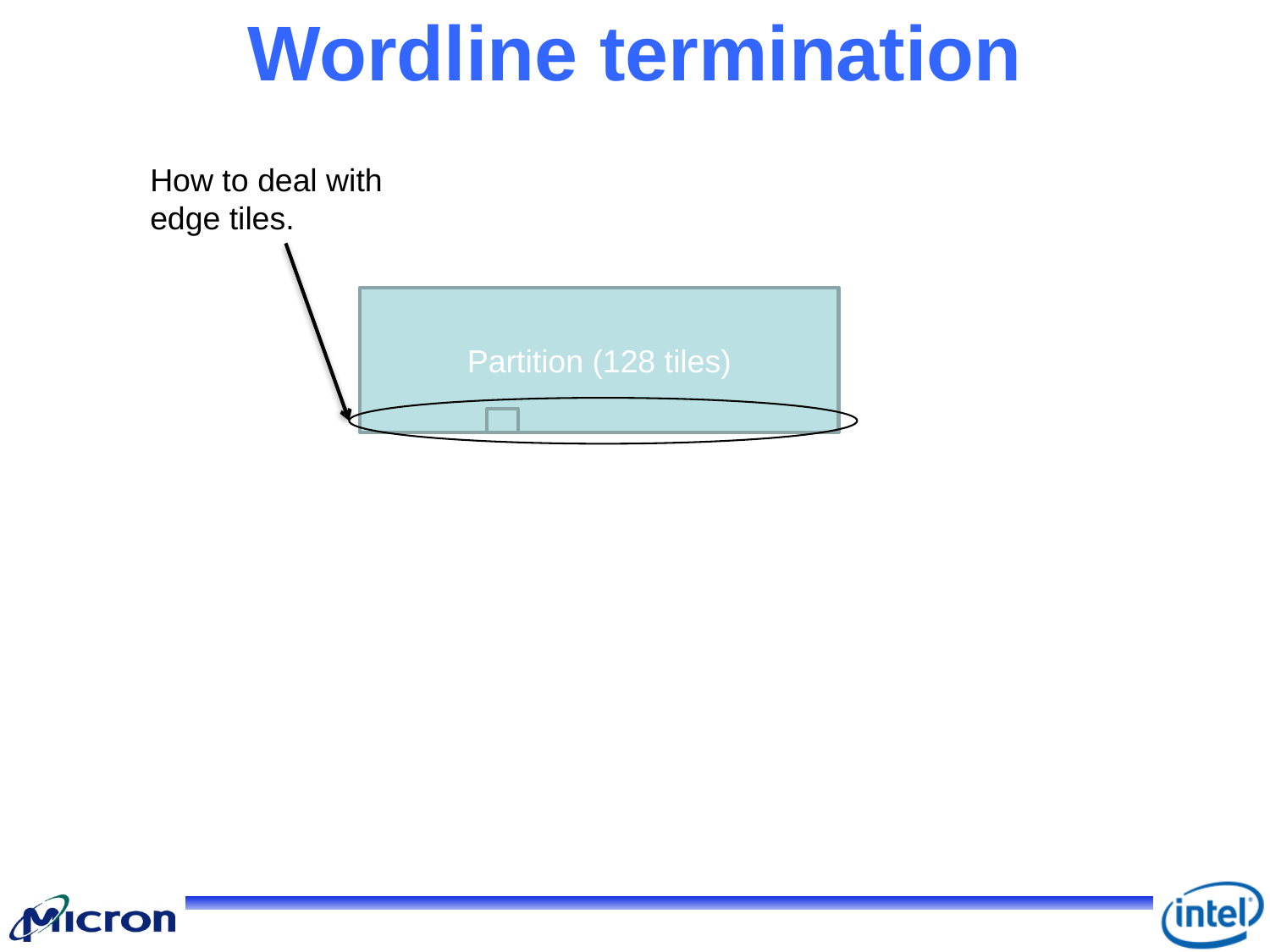

# Wordline termination
How to deal with edge tiles.
Partition (128 tiles)